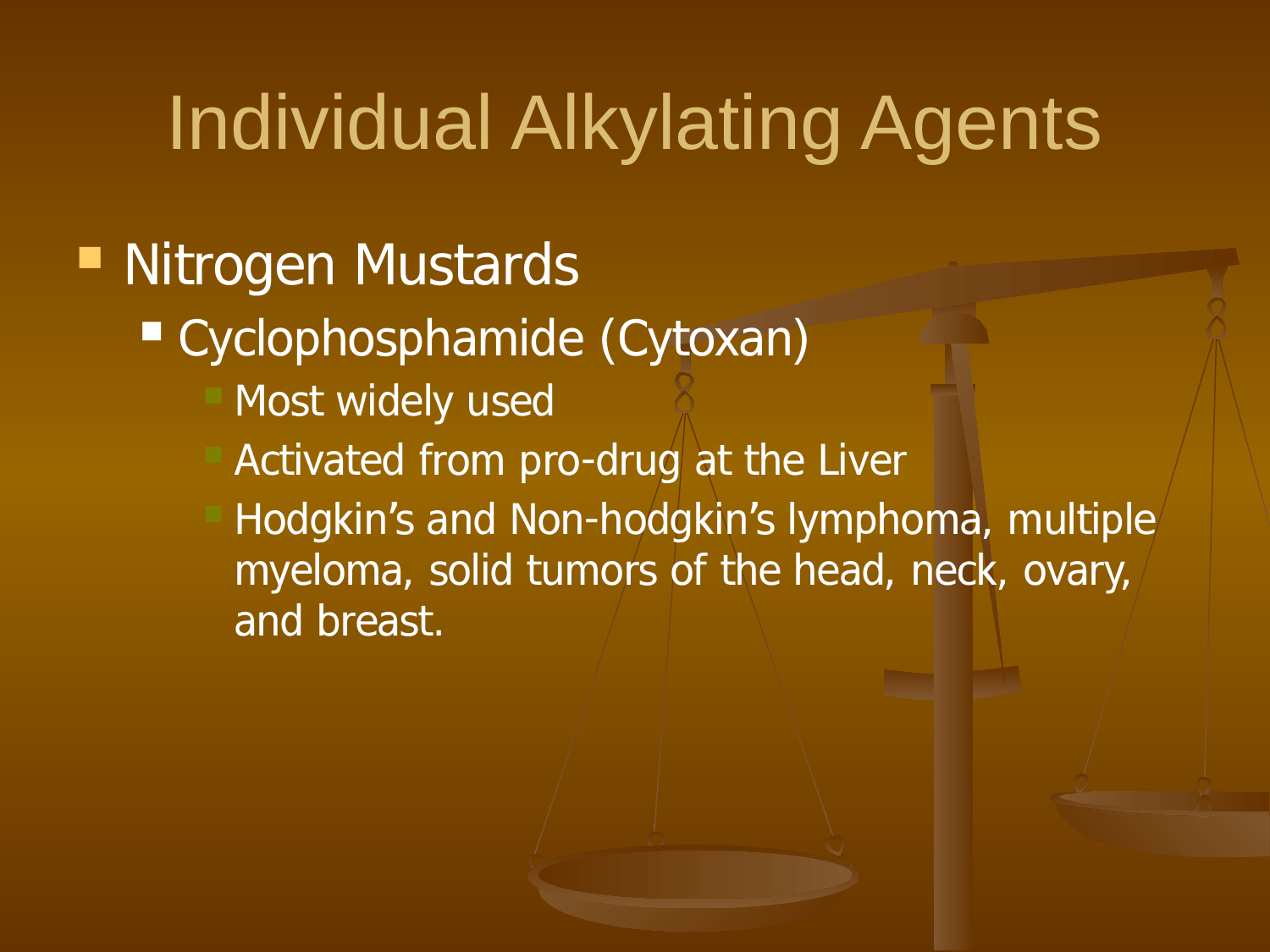

Individual Alkylating Agents
Nitrogen Mustards
Cyclophosphamide (Cytoxan)
Most widely used
Activated from pro-drug at the Liver
Hodgkin’s and Non-hodgkin’s lymphoma, multiple myeloma, solid tumors of the head, neck, ovary, and breast.